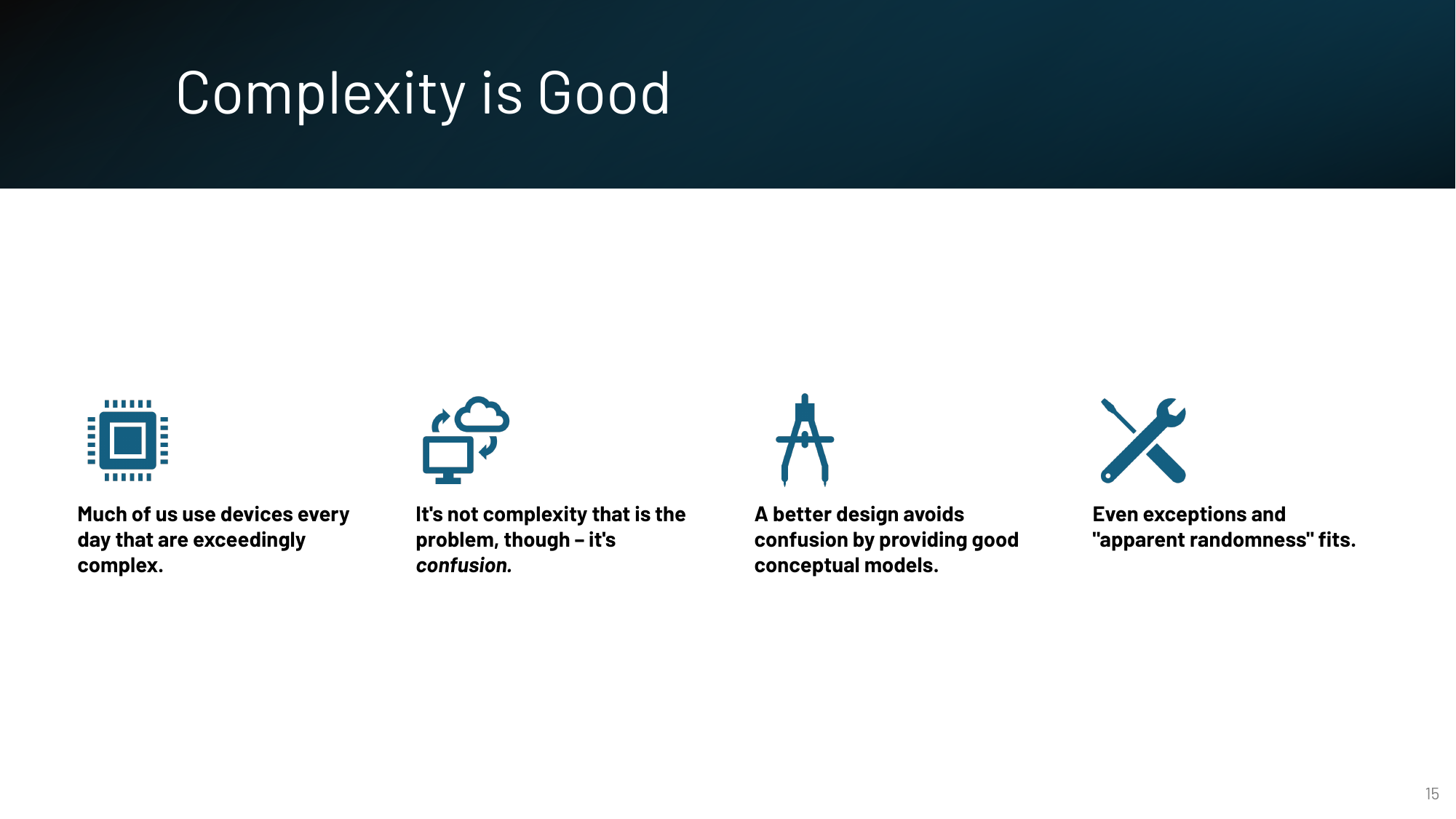

# Complexity is Good

Much of us use devices every day that are exceedingly complex.
It's not complexity that is the problem, though – it's confusion.
A better design avoids confusion by providing good conceptual models.
Even exceptions and "apparent randomness" fits.
15